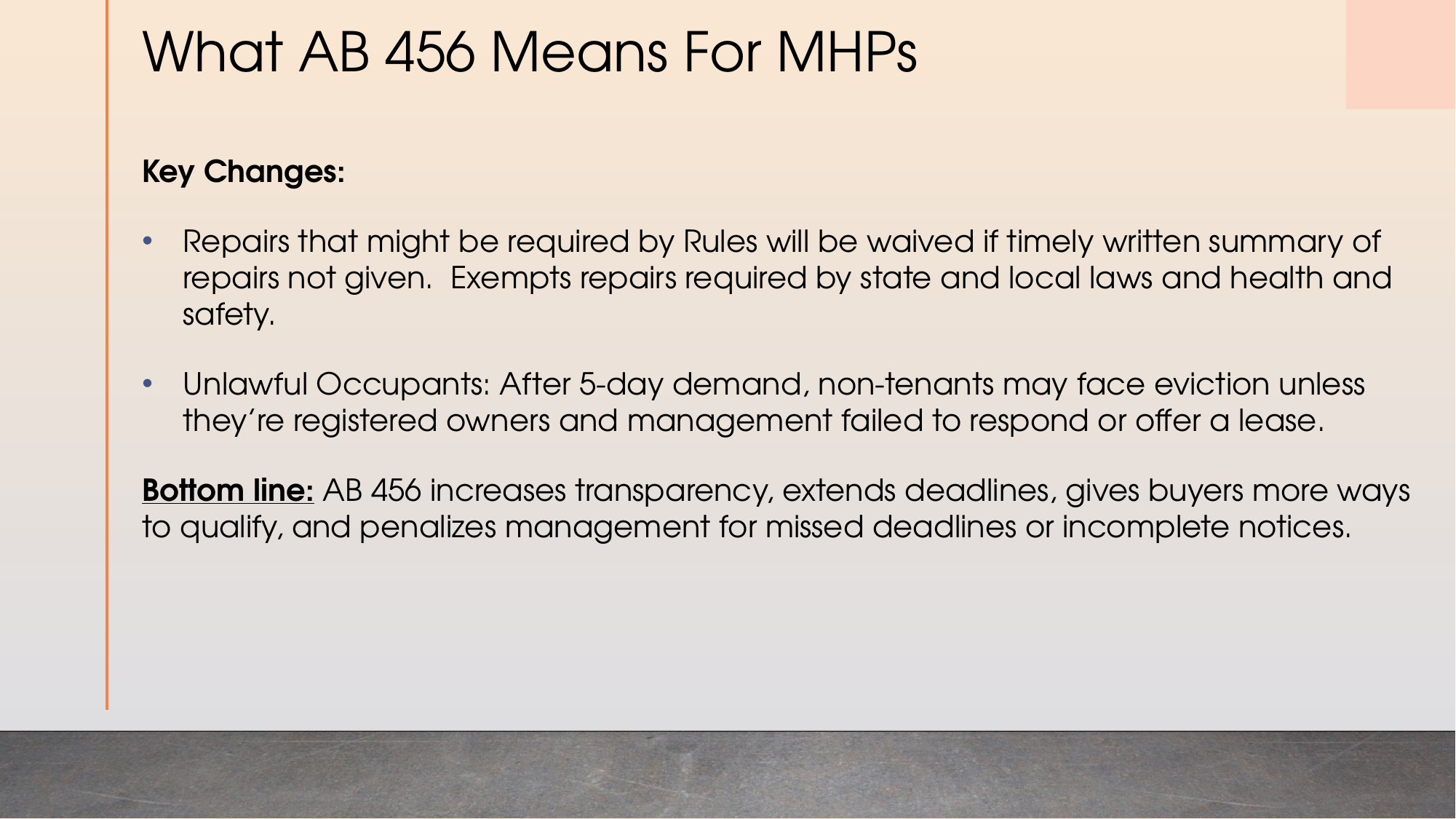

# What AB 456 Means For MHPs
Key Changes:
Repairs that might be required by Rules will be waived if timely written summary of repairs not given.  Exempts repairs required by state and local laws and health and safety.
Unlawful Occupants: After 5-day demand, non-tenants may face eviction unless they’re registered owners and management failed to respond or offer a lease.
Bottom line: AB 456 increases transparency, extends deadlines, gives buyers more ways to qualify, and penalizes management for missed deadlines or incomplete notices.